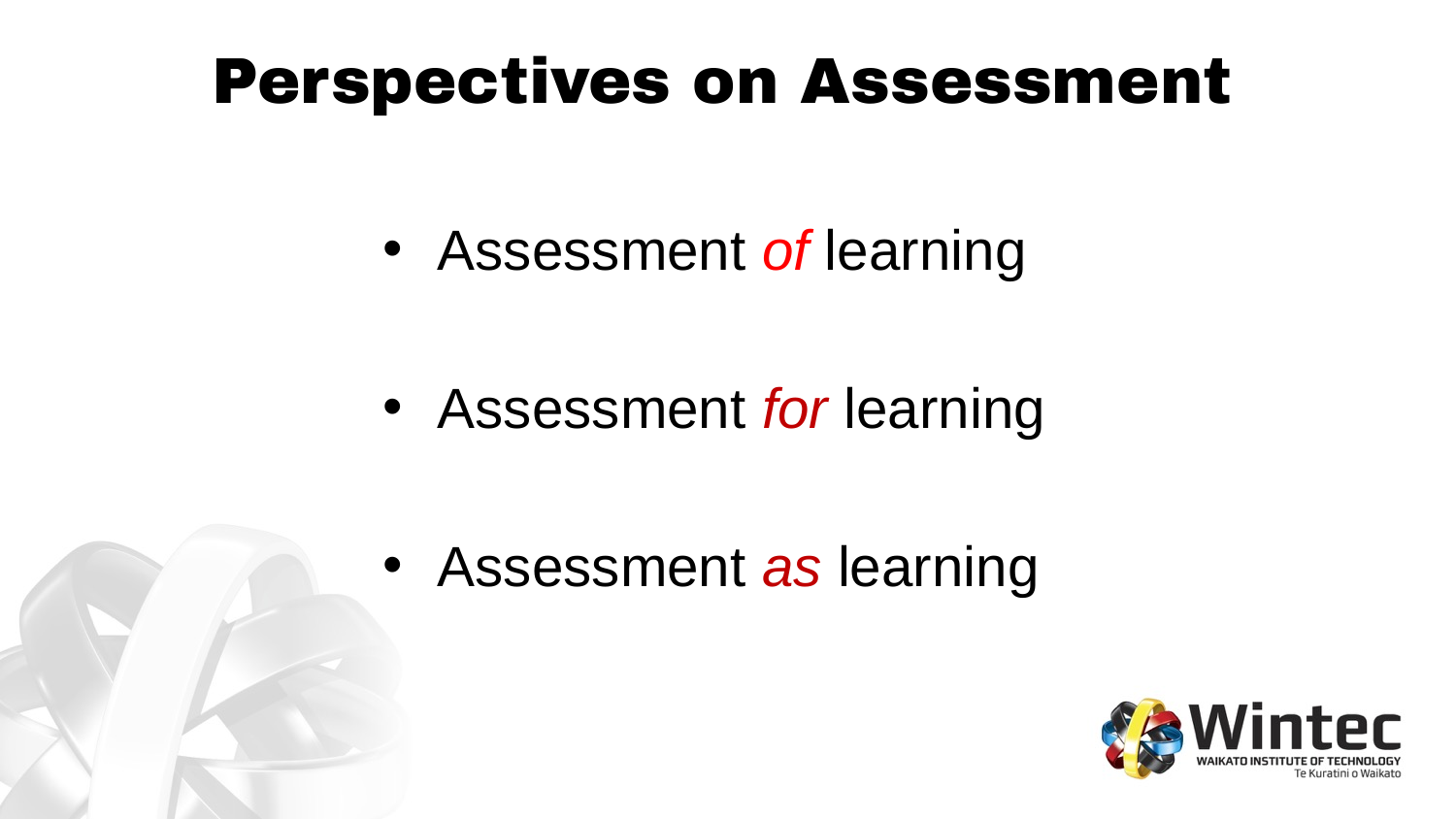

# Perspectives on Assessment
Assessment of learning

Assessment for learning

Assessment as learning